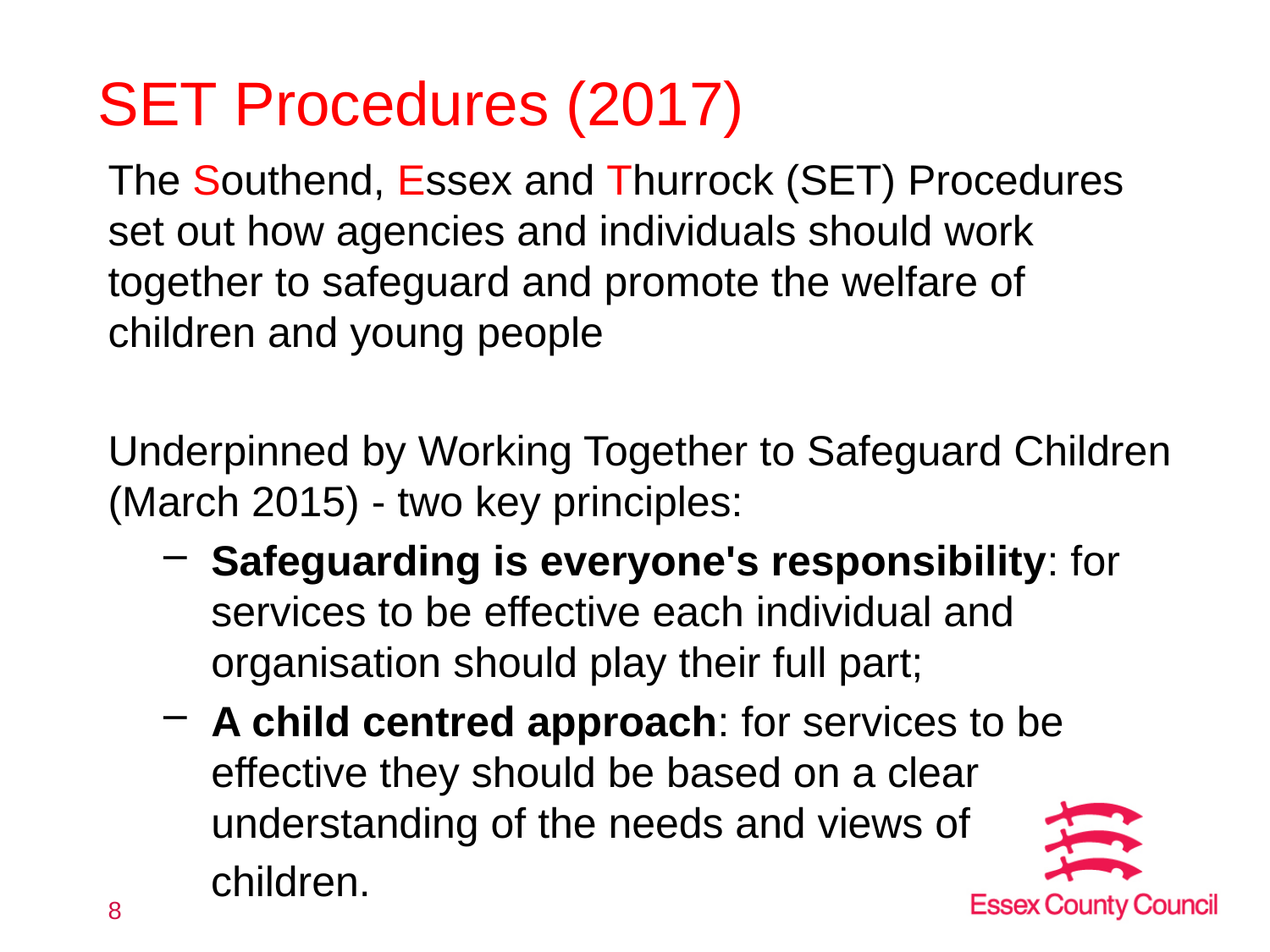

# SET Procedures (2017)
The Southend, Essex and Thurrock (SET) Procedures set out how agencies and individuals should work together to safeguard and promote the welfare of children and young people

Underpinned by Working Together to Safeguard Children (March 2015) - two key principles:
Safeguarding is everyone's responsibility: for services to be effective each individual and organisation should play their full part;
A child centred approach: for services to be effective they should be based on a clear understanding of the needs and views of
    children.

8